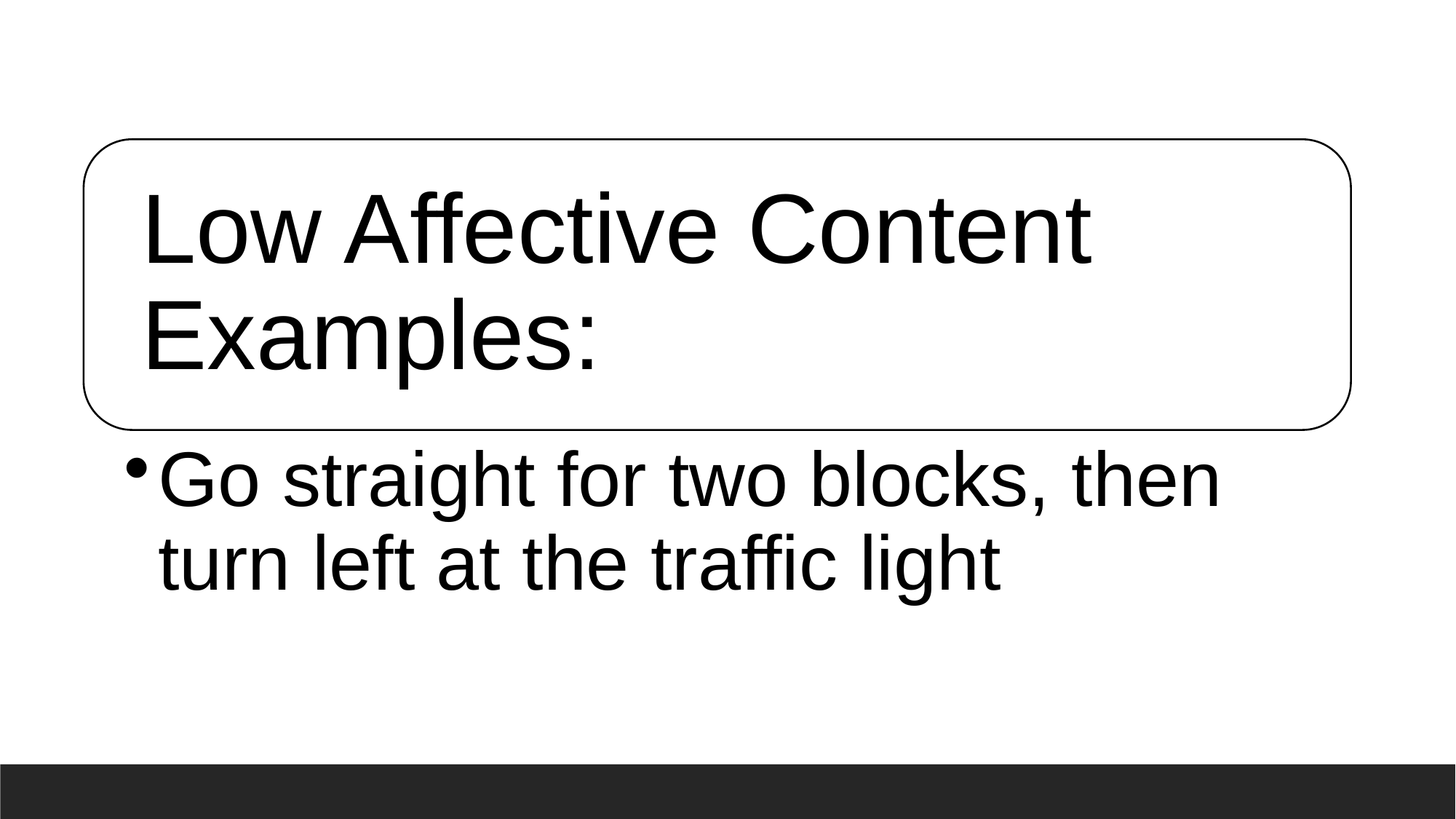

Low Affective Content Examples:
Go straight for two blocks, then turn left at the traffic light